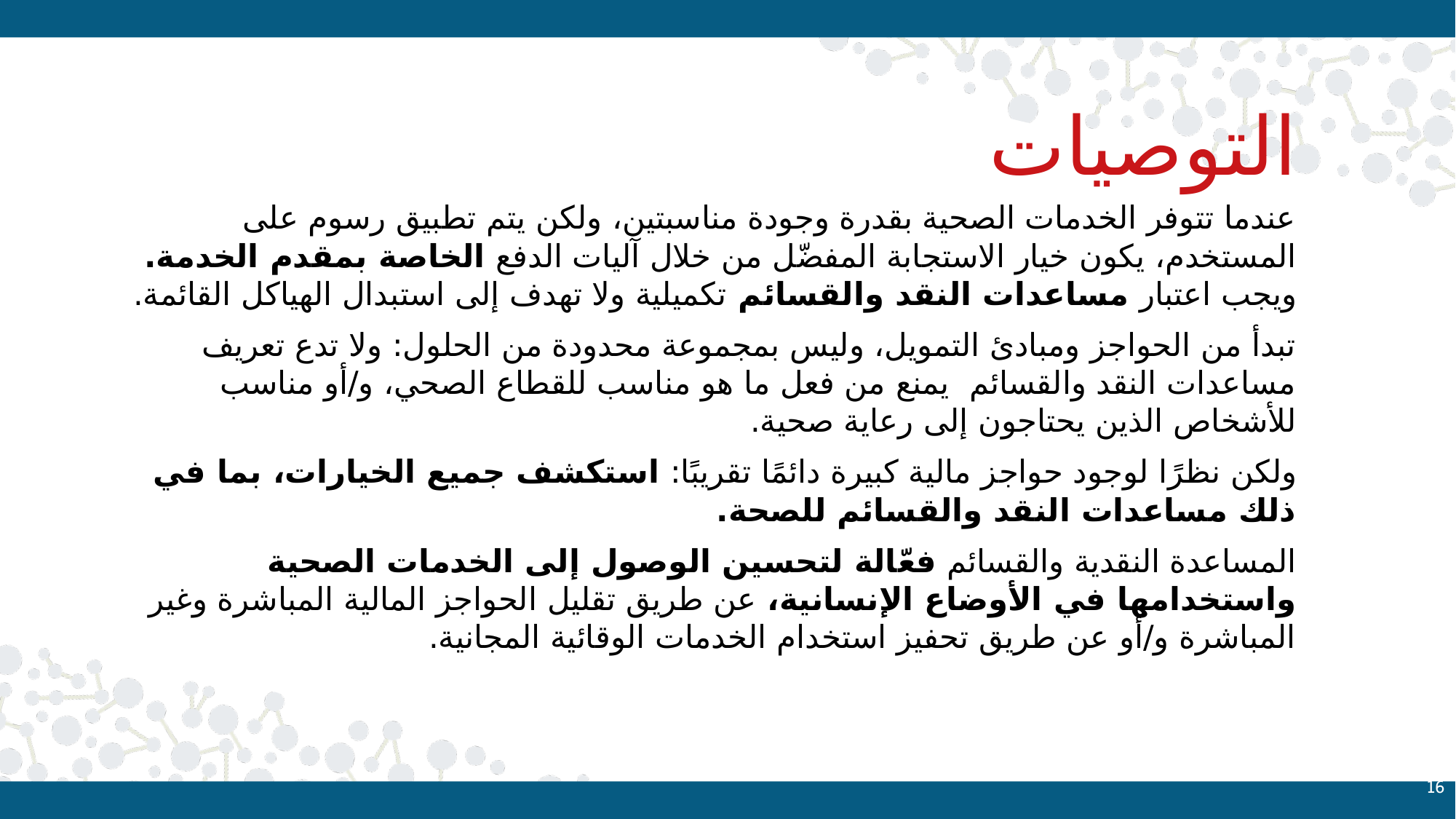

# التوصيات
عندما تتوفر الخدمات الصحية بقدرة وجودة مناسبتين، ولكن يتم تطبيق رسوم على المستخدم، يكون خيار الاستجابة المفضّل من خلال آليات الدفع الخاصة بمقدم الخدمة. ويجب اعتبار مساعدات النقد والقسائم تكميلية ولا تهدف إلى استبدال الهياكل القائمة.
تبدأ من الحواجز ومبادئ التمويل، وليس بمجموعة محدودة من الحلول: ولا تدع تعريف مساعدات النقد والقسائم  يمنع من فعل ما هو مناسب للقطاع الصحي، و/أو مناسب للأشخاص الذين يحتاجون إلى رعاية صحية.
ولكن نظرًا لوجود حواجز مالية كبيرة دائمًا تقريبًا: استكشف جميع الخيارات، بما في ذلك مساعدات النقد والقسائم للصحة.
المساعدة النقدية والقسائم فعّالة لتحسين الوصول إلى الخدمات الصحية واستخدامها في الأوضاع الإنسانية، عن طريق تقليل الحواجز المالية المباشرة وغير المباشرة و/أو عن طريق تحفيز استخدام الخدمات الوقائية المجانية.
16